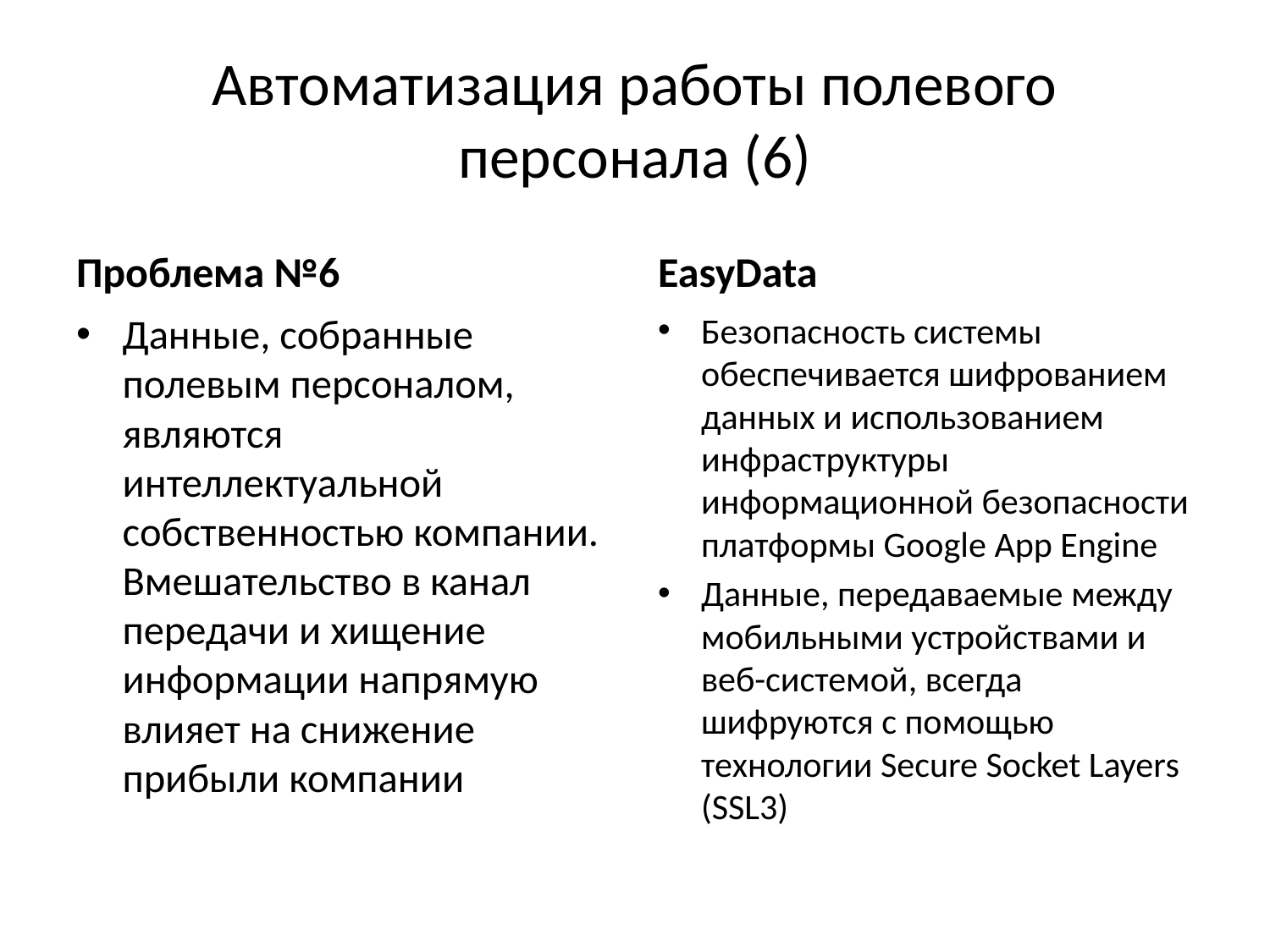

# Автоматизация работы полевого персонала (6)
Проблема №6
EasyData
Данные, собранные полевым персоналом, являются интеллектуальной собственностью компании. Вмешательство в канал передачи и хищение информации напрямую влияет на снижение прибыли компании
Безопасность системы обеспечивается шифрованием данных и использованием инфраструктуры информационной безопасности платформы Google App Engine
Данные, передаваемые между мобильными устройствами и веб-системой, всегда шифруются с помощью технологии Secure Socket Layers (SSL3)